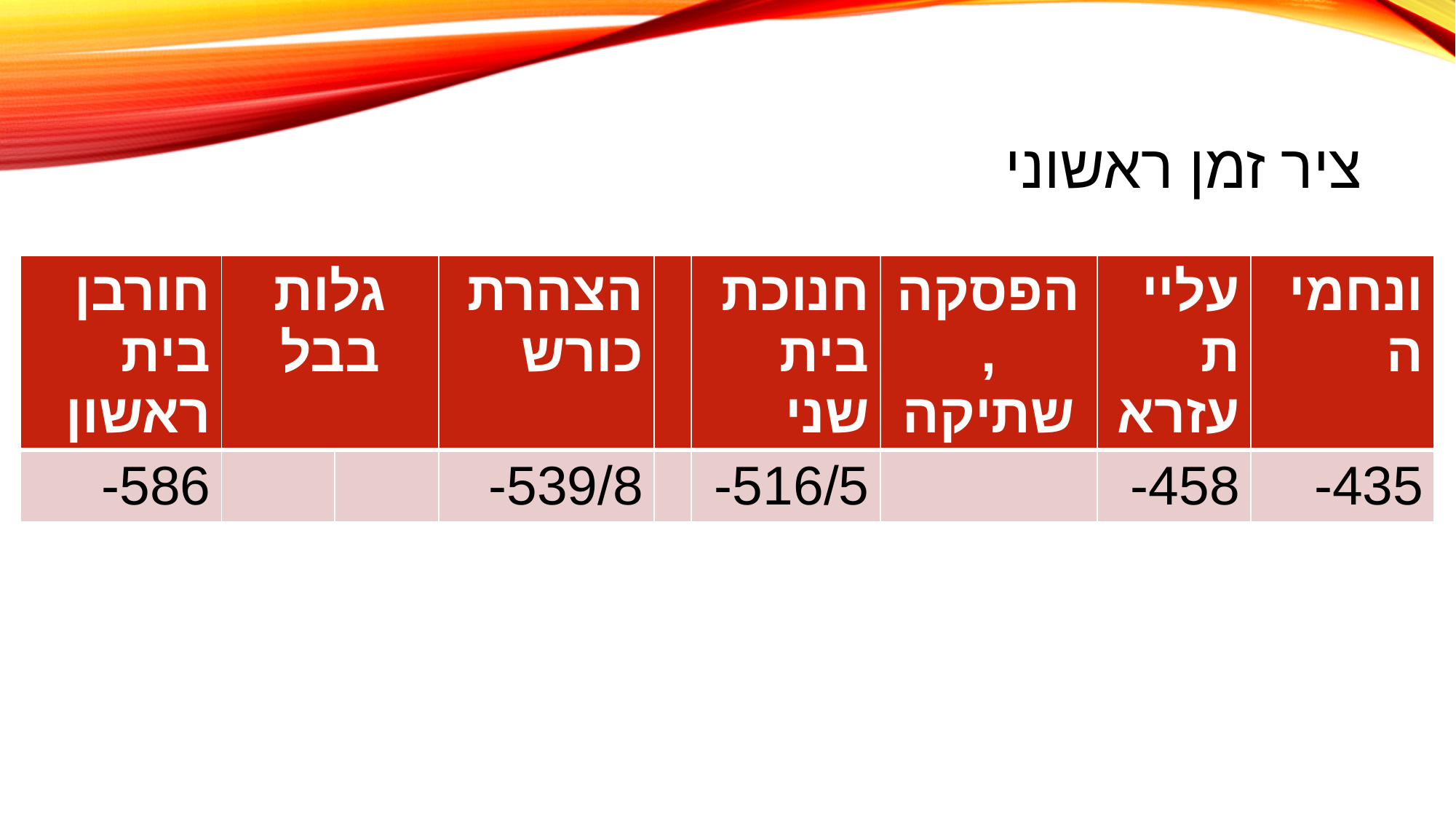

# ציר זמן ראשוני
| חורבן בית ראשון | גלות בבל |  | הצהרת כורש |  | חנוכת בית שני | הפסקה, שתיקה | עליית עזרא | ונחמיה |
| --- | --- | --- | --- | --- | --- | --- | --- | --- |
| 586- |  |  | 539/8- |  | 516/5- |  | 458- | 435- |